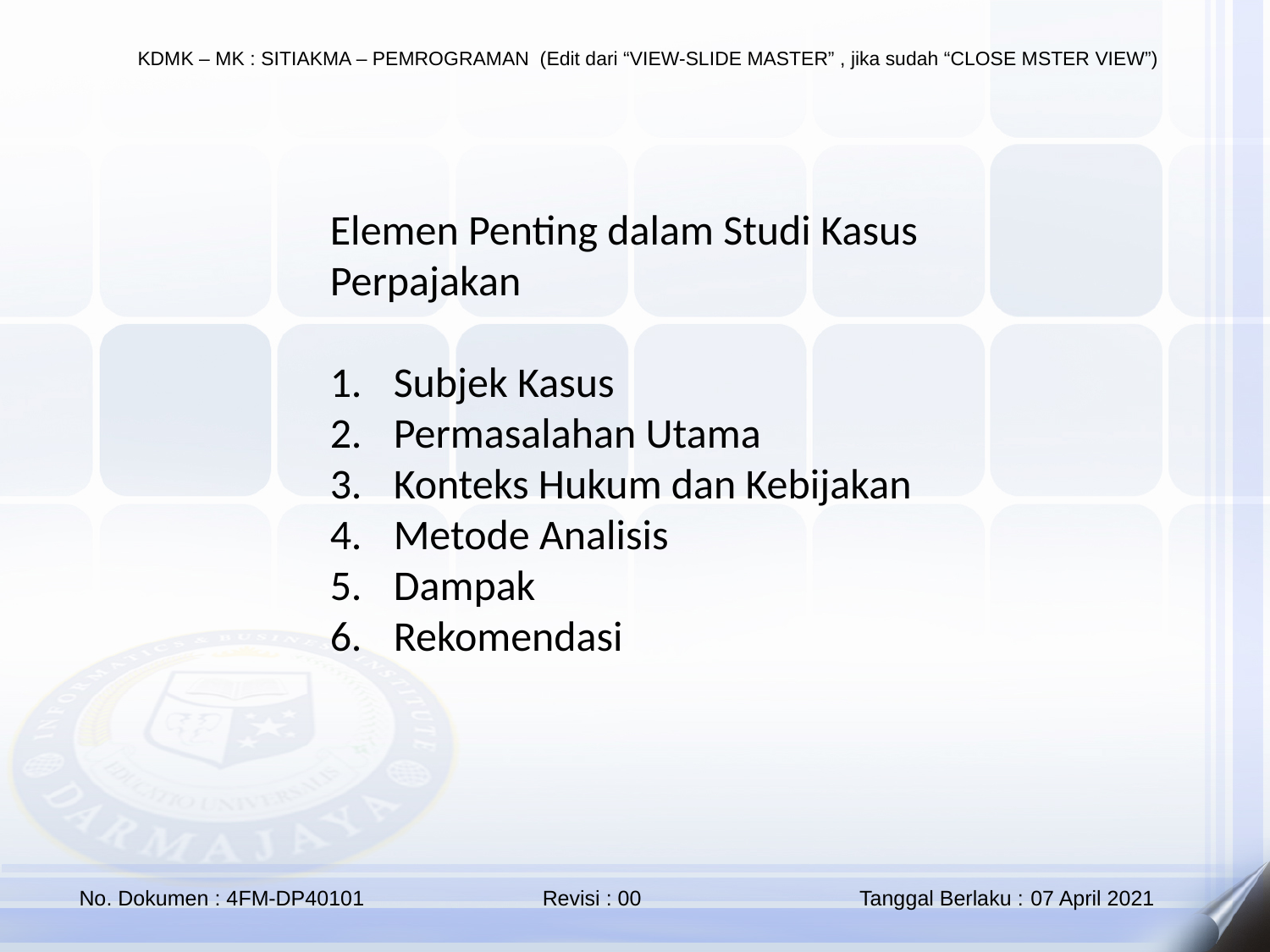

Elemen Penting dalam Studi Kasus Perpajakan

Subjek Kasus
Permasalahan Utama
Konteks Hukum dan Kebijakan
Metode Analisis
Dampak
Rekomendasi